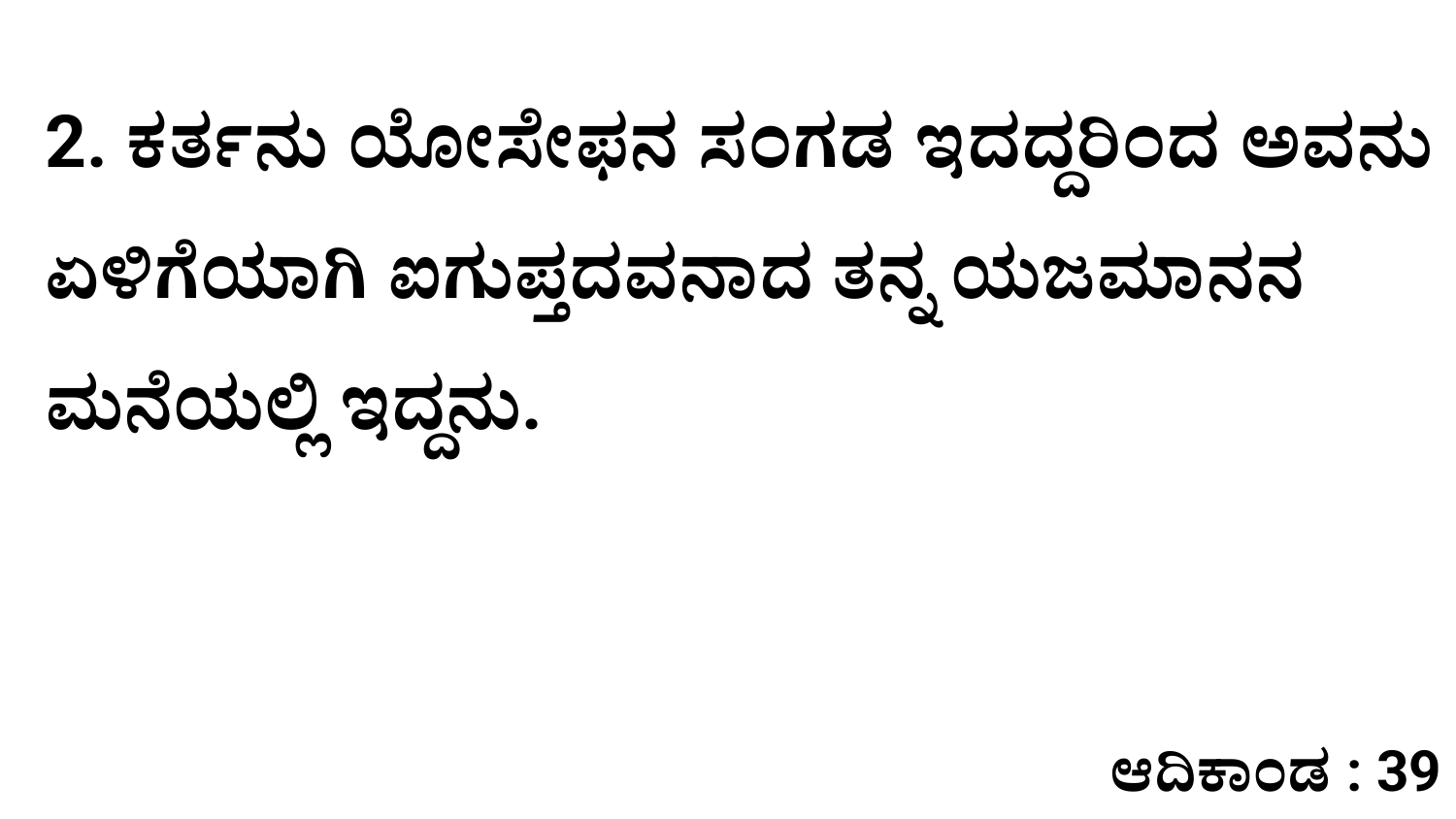

2. ಕರ್ತನು ಯೋಸೇಫನ ಸಂಗಡ ಇದದ್ದರಿಂದ ಅವನು ಏಳಿಗೆಯಾಗಿ ಐಗುಪ್ತದವನಾದ ತನ್ನ ಯಜಮಾನನ ಮನೆಯಲ್ಲಿ ಇದ್ದನು.
ಆದಿಕಾಂಡ : 39